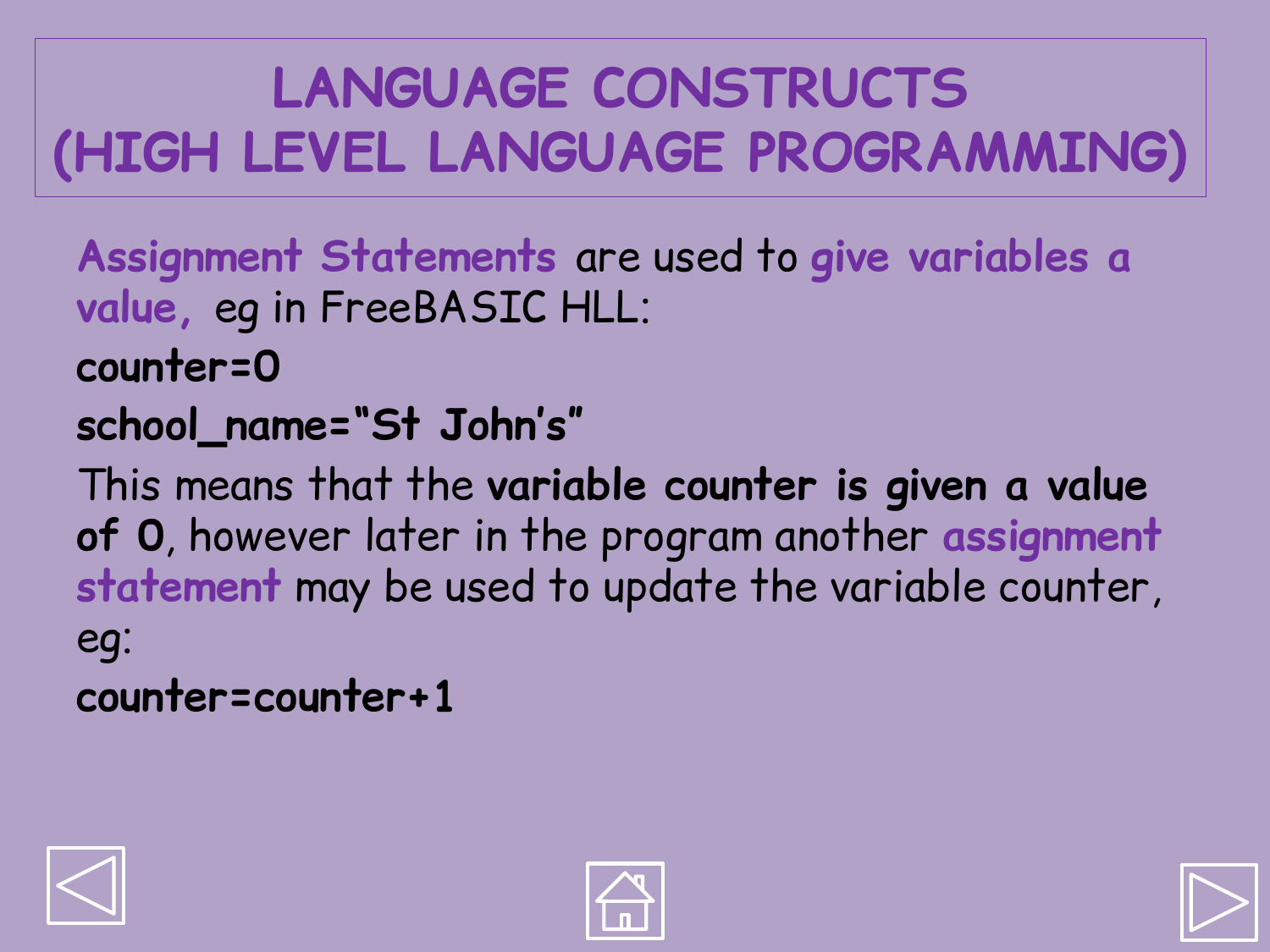

# LANGUAGE CONSTRUCTS (HIGH LEVEL LANGUAGE PROGRAMMING)
Assignment Statements are used to give variables a value, eg in FreeBASIC HLL:
counter=0
school_name=“St John’s”
This means that the variable counter is given a value of 0, however later in the program another assignment statement may be used to update the variable counter, eg:
counter=counter+1